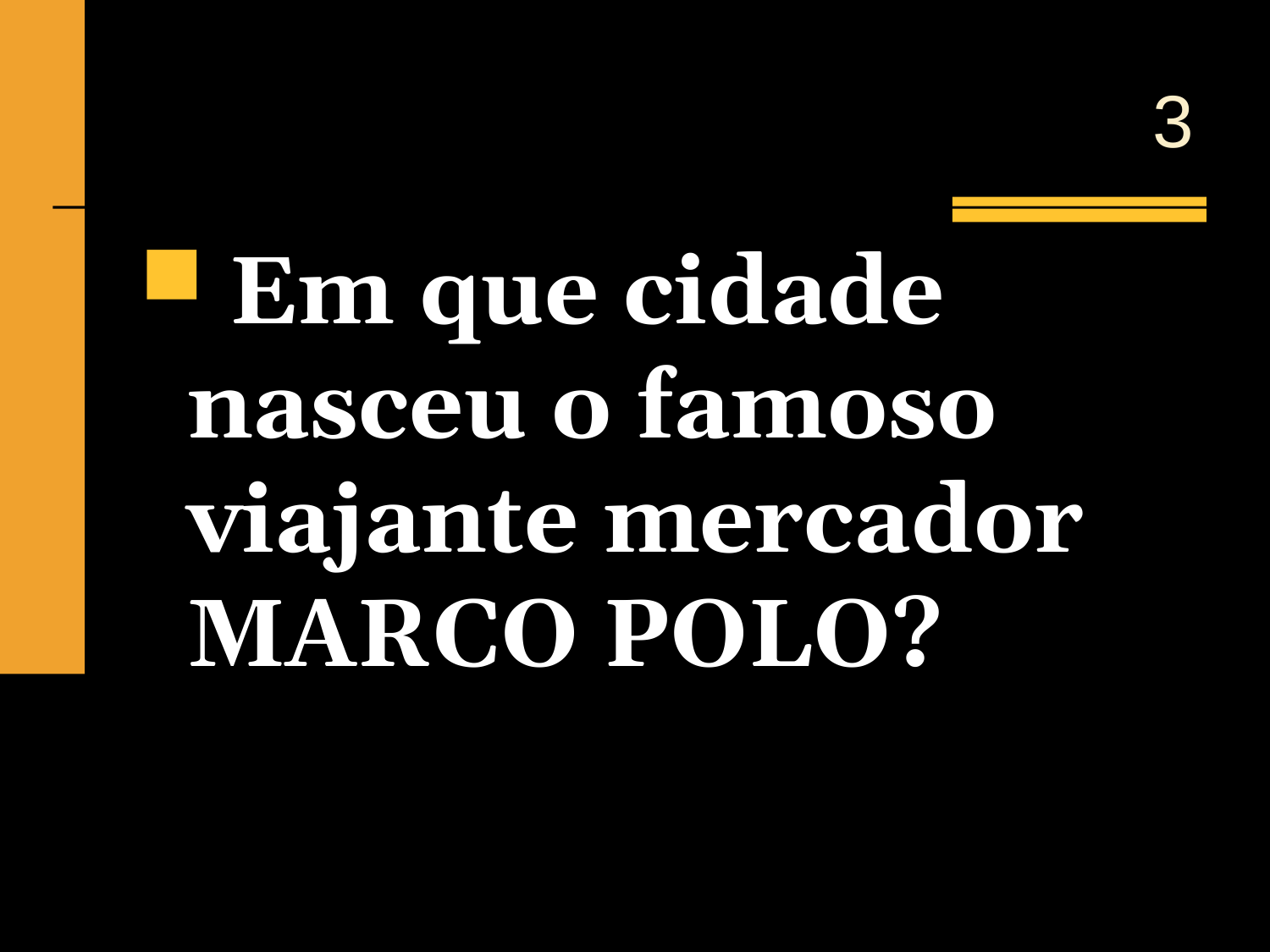

# 3
 Em que cidade nasceu o famoso viajante mercador MARCO POLO?